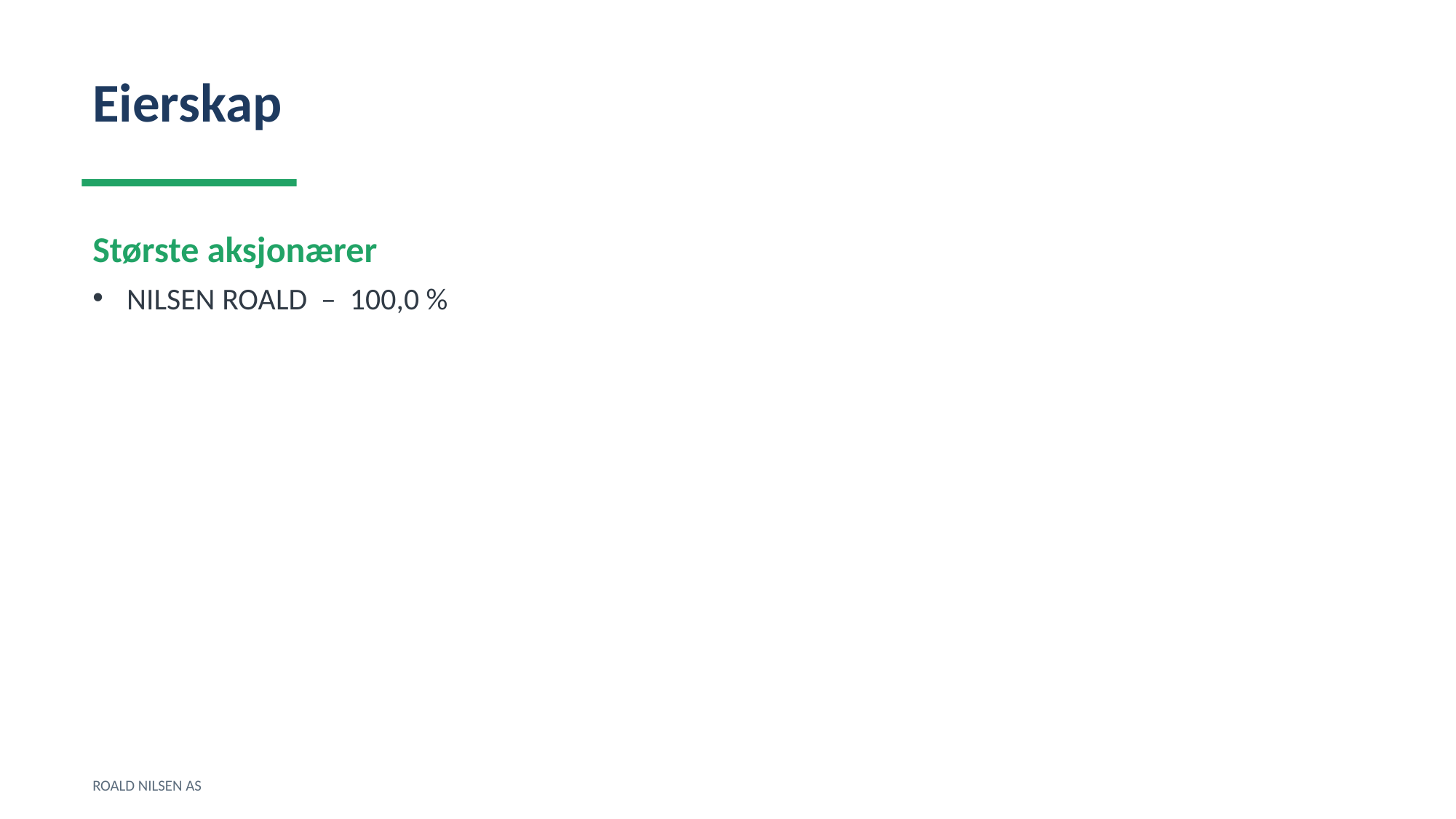

Eierskap

Største aksjonærer
NILSEN ROALD  –  100,0 %
ROALD NILSEN AS